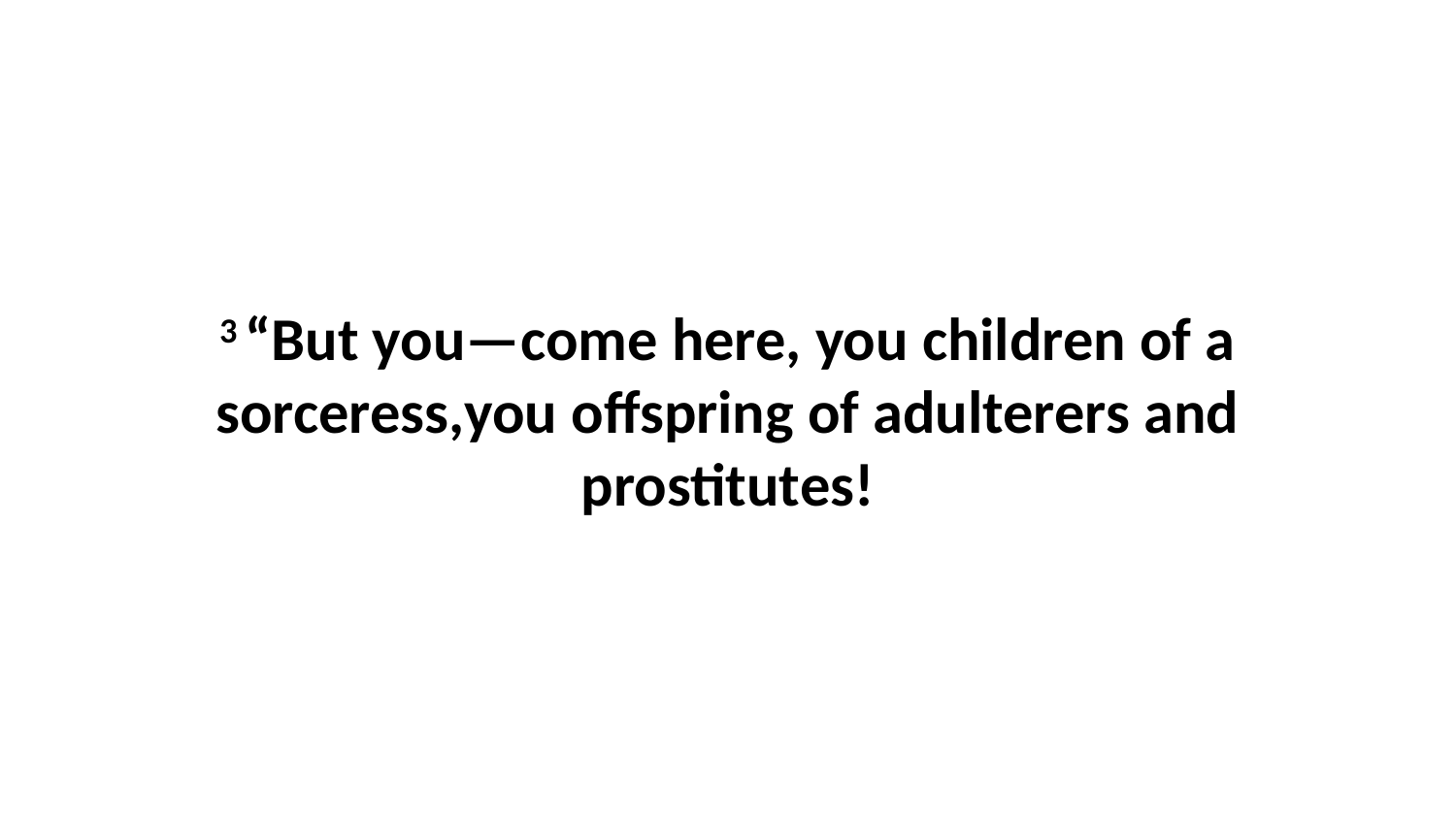

3 “But you—come here, you children of a sorceress,you offspring of adulterers and prostitutes!